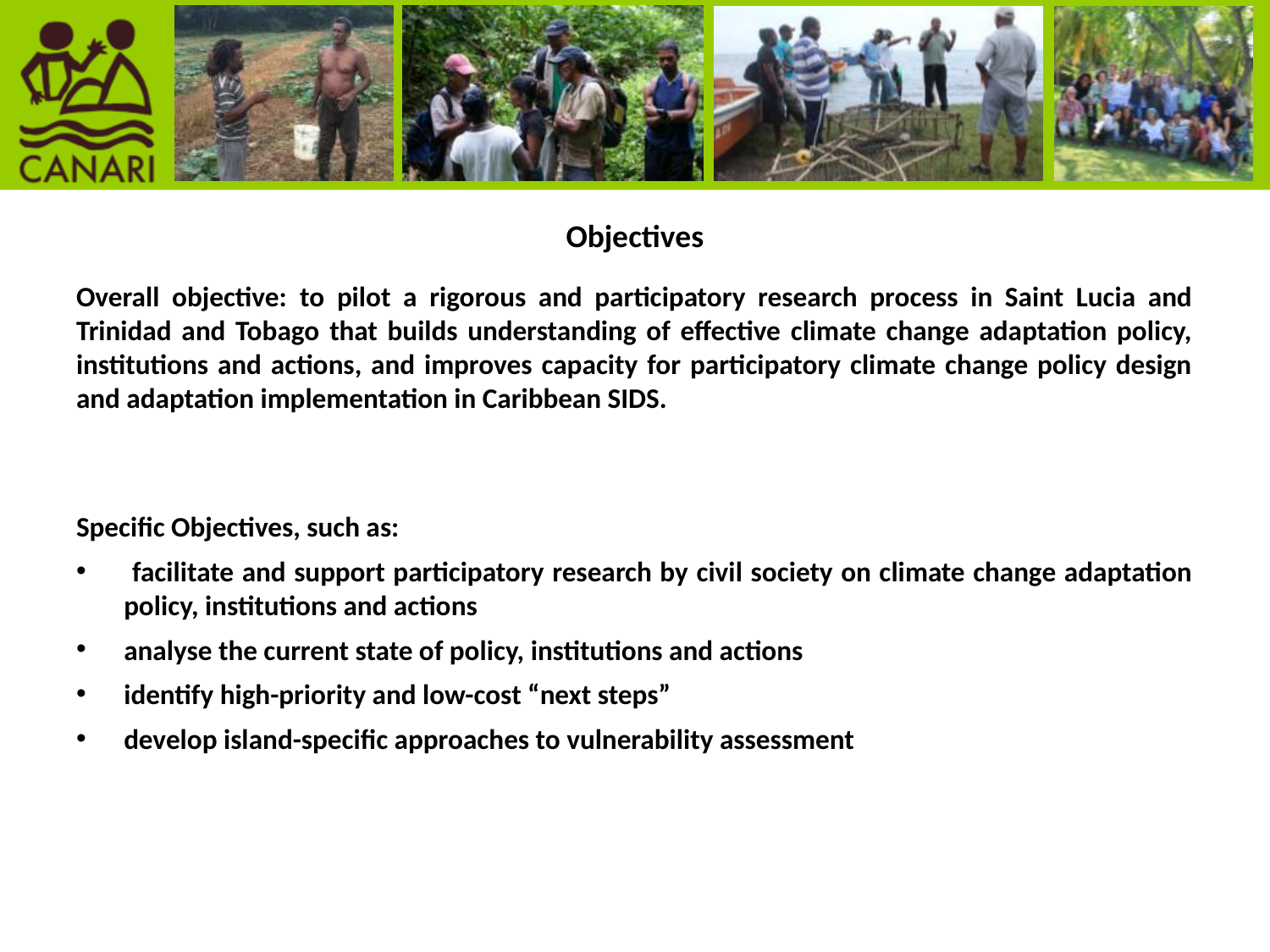

# Objectives
Overall objective: to pilot a rigorous and participatory research process in Saint Lucia and Trinidad and Tobago that builds understanding of effective climate change adaptation policy, institutions and actions, and improves capacity for participatory climate change policy design and adaptation implementation in Caribbean SIDS.

Specific Objectives, such as:
 facilitate and support participatory research by civil society on climate change adaptation policy, institutions and actions
analyse the current state of policy, institutions and actions
identify high-priority and low-cost “next steps”
develop island-specific approaches to vulnerability assessment